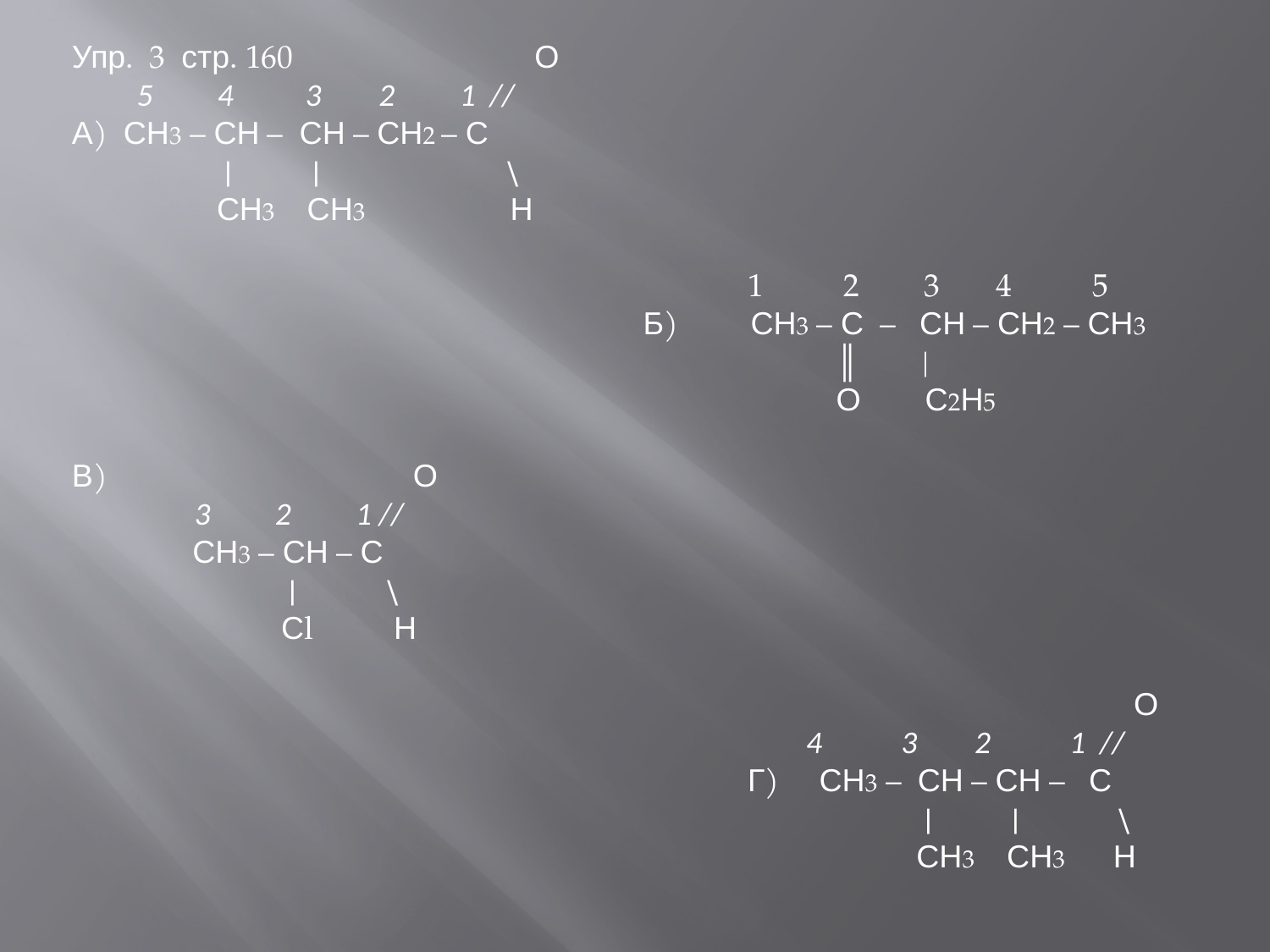

Упр.  3  стр. 160                              О
         5         4          3        2         1  //
А)  СН3 – СН –  СН – СН2 – С
                   |          |                       \
                  СН3    СН3                  Н

                                                                                    1          2        3       4          5
                                                                       Б)         СН3 – С  –   СН – СН2 – СН3
                                                                                               ║        |
                                                                                               О        С2Н5

В)                                      О
                 3         2         1 //
               СН3 – СН – С
                           |           \
                          Сl          Н

                                                                                                                                    О
                                                                                                      4           3        2           1  //
                                                                                    Г)     СН3 –  СН – СН –   С
                                                                                                          |          |            \
                                                                                                         СН3    СН3      Н